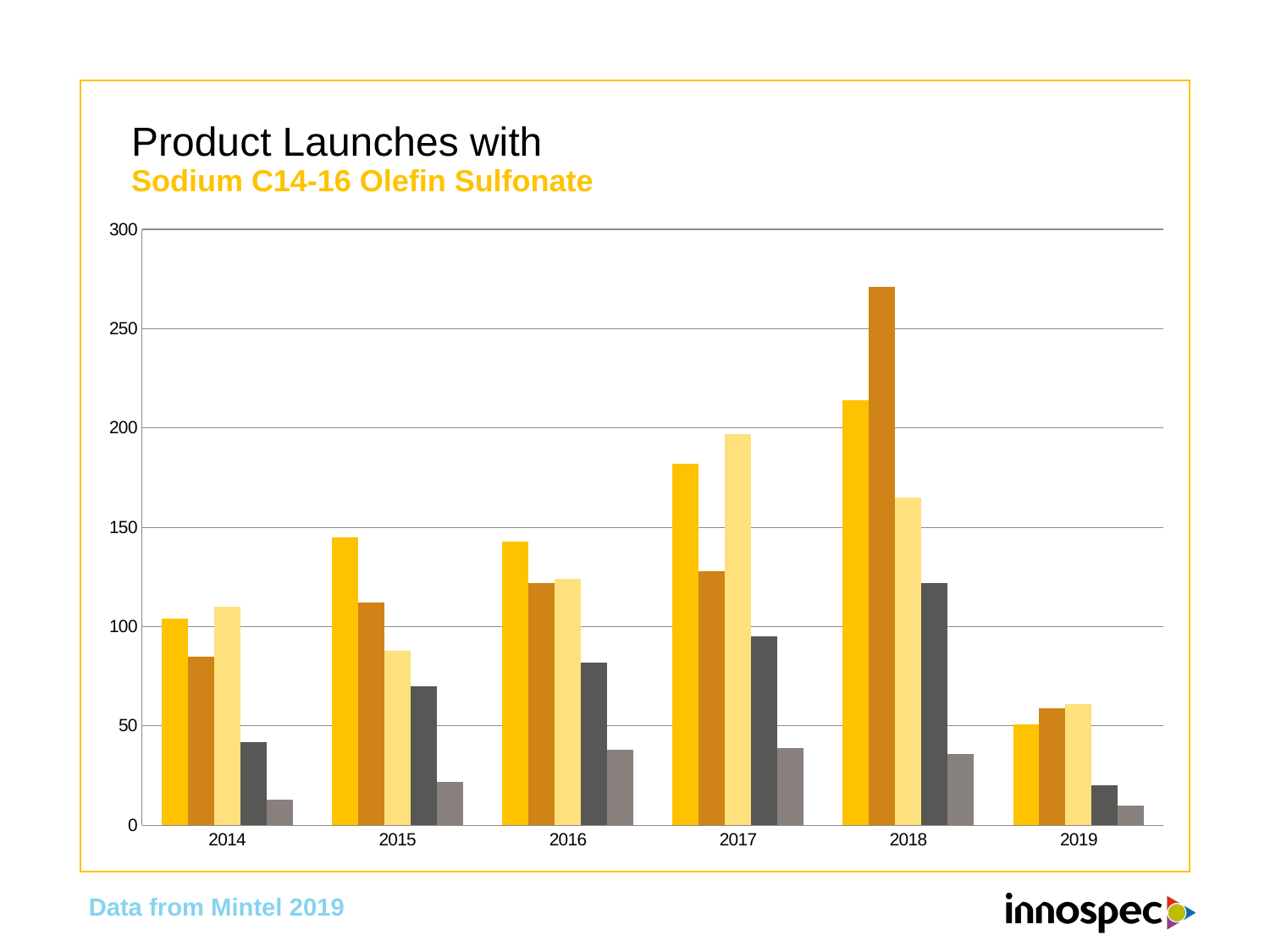

Product Launches with
Sodium C14-16 Olefin Sulfonate

### Chart

| Category | Asia Pacific | Europe | North America | Latin America | Middle East & Africa |
|---|---|---|---|---|---|
| 2014 | 104.0 | 85.0 | 110.0 | 42.0 | 13.0 |
| 2015 | 145.0 | 112.0 | 88.0 | 70.0 | 22.0 |
| 2016 | 143.0 | 122.0 | 124.0 | 82.0 | 38.0 |
| 2017 | 182.0 | 128.0 | 197.0 | 95.0 | 39.0 |
| 2018 | 214.0 | 271.0 | 165.0 | 122.0 | 36.0 |
| 2019 | 51.0 | 59.0 | 61.0 | 20.0 | 10.0 |
Data from Mintel 2019